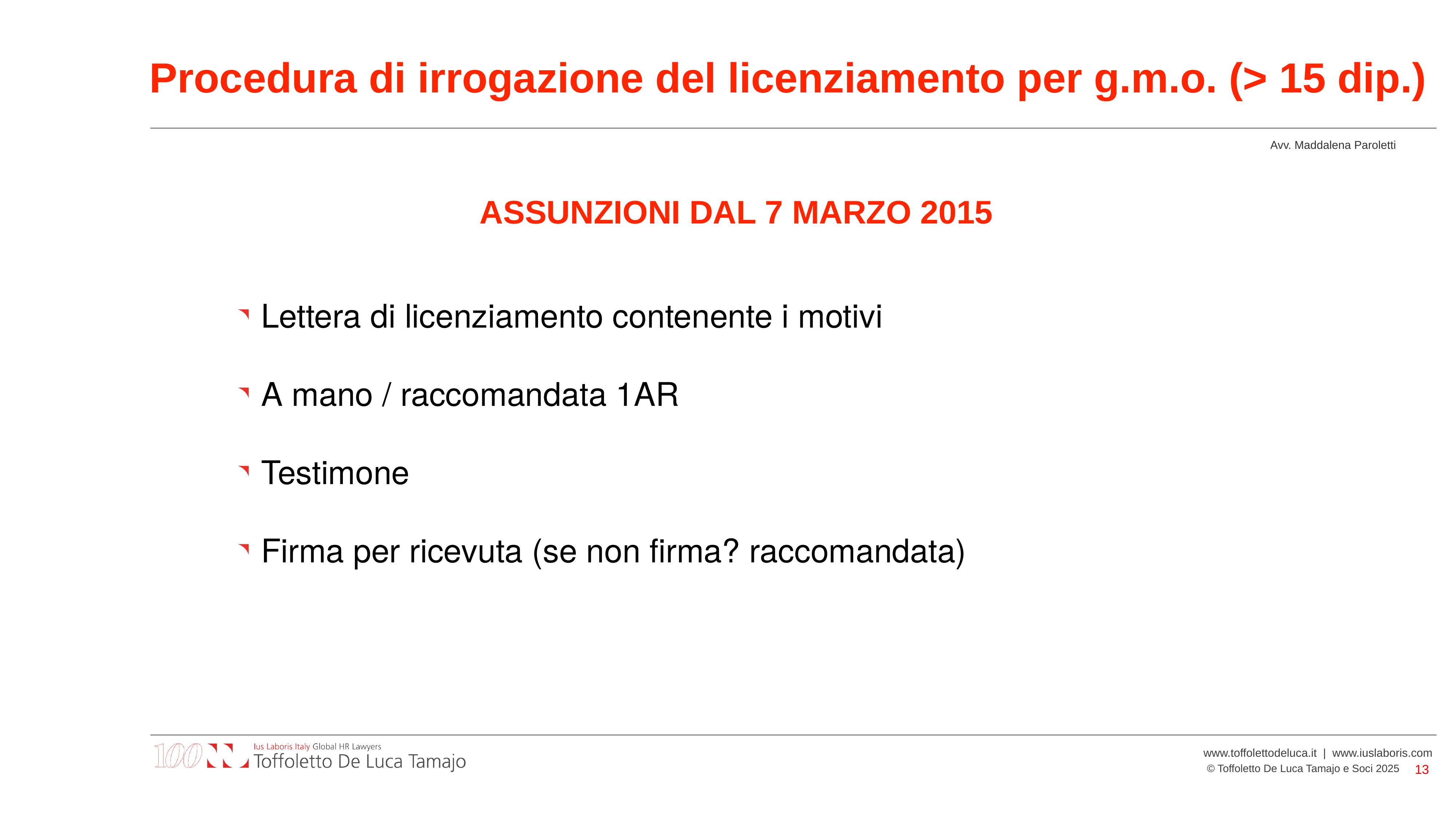

Procedura di irrogazione del licenziamento per g.m.o. (> 15 dip.)
ASSUNZIONI DAL 7 MARZO 2015
 Lettera di licenziamento contenente i motivi

 A mano / raccomandata 1AR

 Testimone

 Firma per ricevuta (se non firma? raccomandata)
13